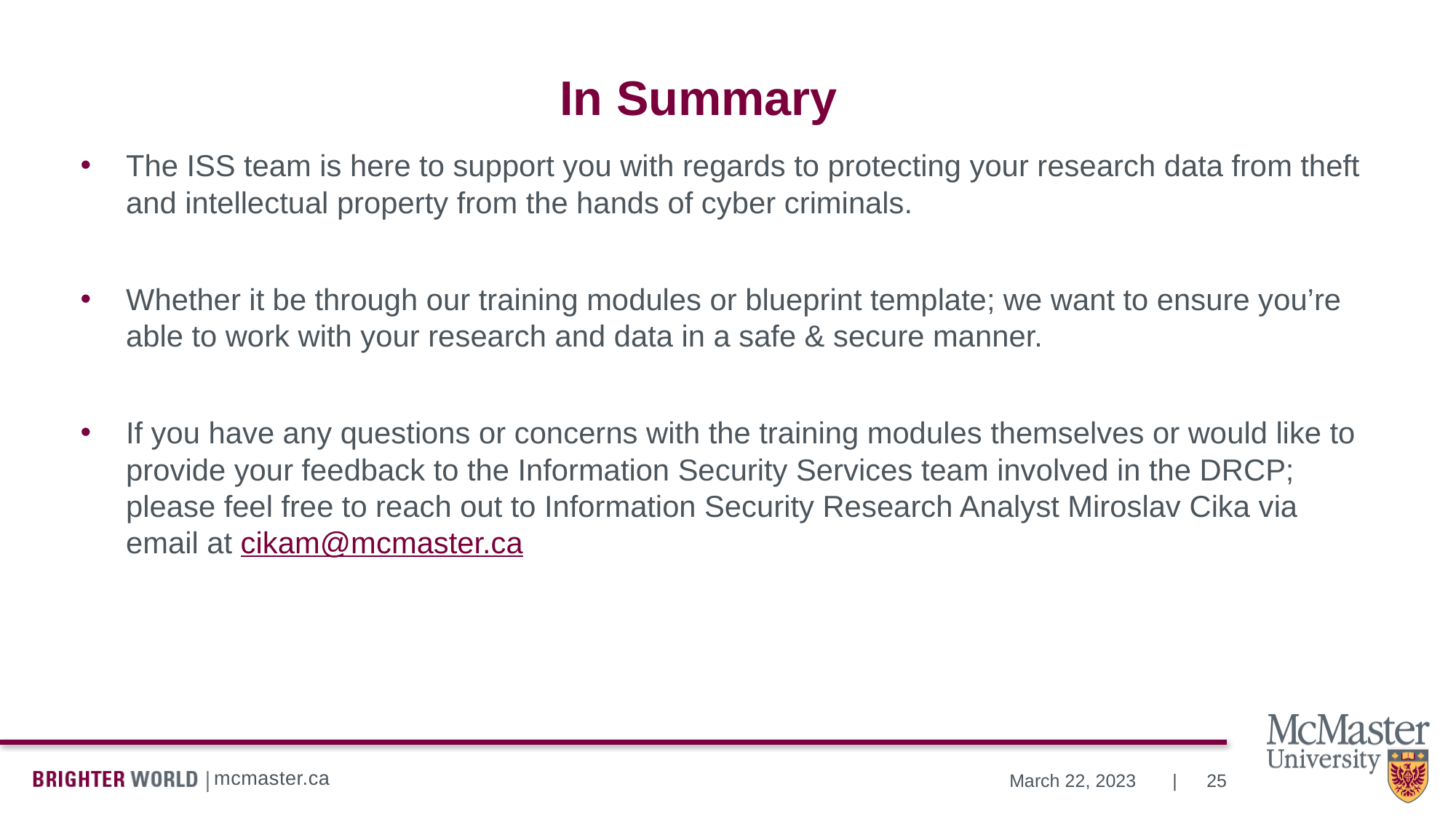

# In Summary
The ISS team is here to support you with regards to protecting your research data from theft and intellectual property from the hands of cyber criminals.

Whether it be through our training modules or blueprint template; we want to ensure you’re able to work with your research and data in a safe & secure manner.

If you have any questions or concerns with the training modules themselves or would like to provide your feedback to the Information Security Services team involved in the DRCP; please feel free to reach out to Information Security Research Analyst Miroslav Cika via email at cikam@mcmaster.ca

25
March 22, 2023